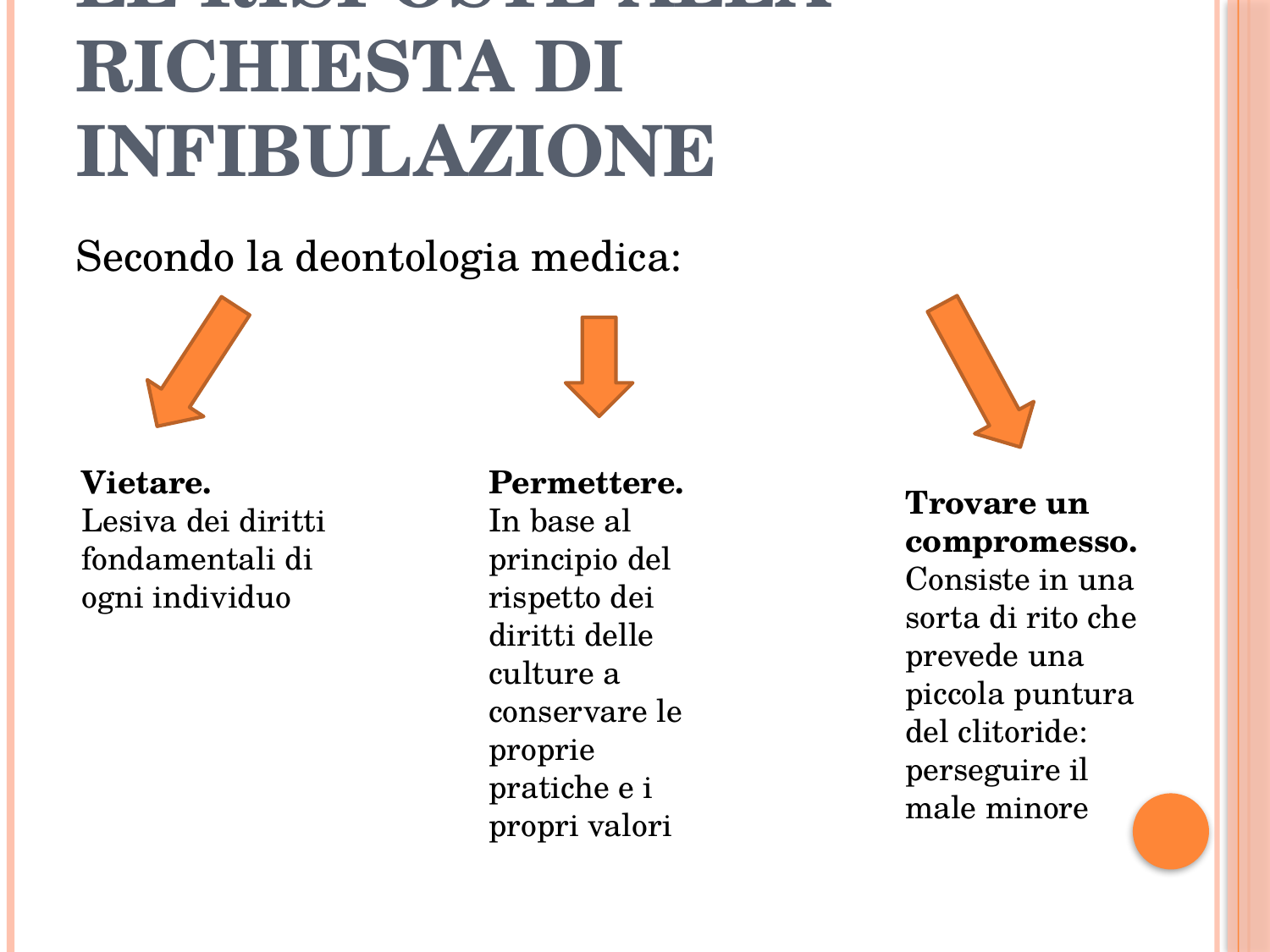

# Le risposte alla richiesta di infibulazione
Secondo la deontologia medica:

Vietare.
Lesiva dei diritti fondamentali di ogni individuo
Permettere.
In base al principio del rispetto dei diritti delle culture a conservare le proprie pratiche e i propri valori
Trovare un compromesso.
Consiste in una sorta di rito che prevede una piccola puntura del clitoride: perseguire il male minore